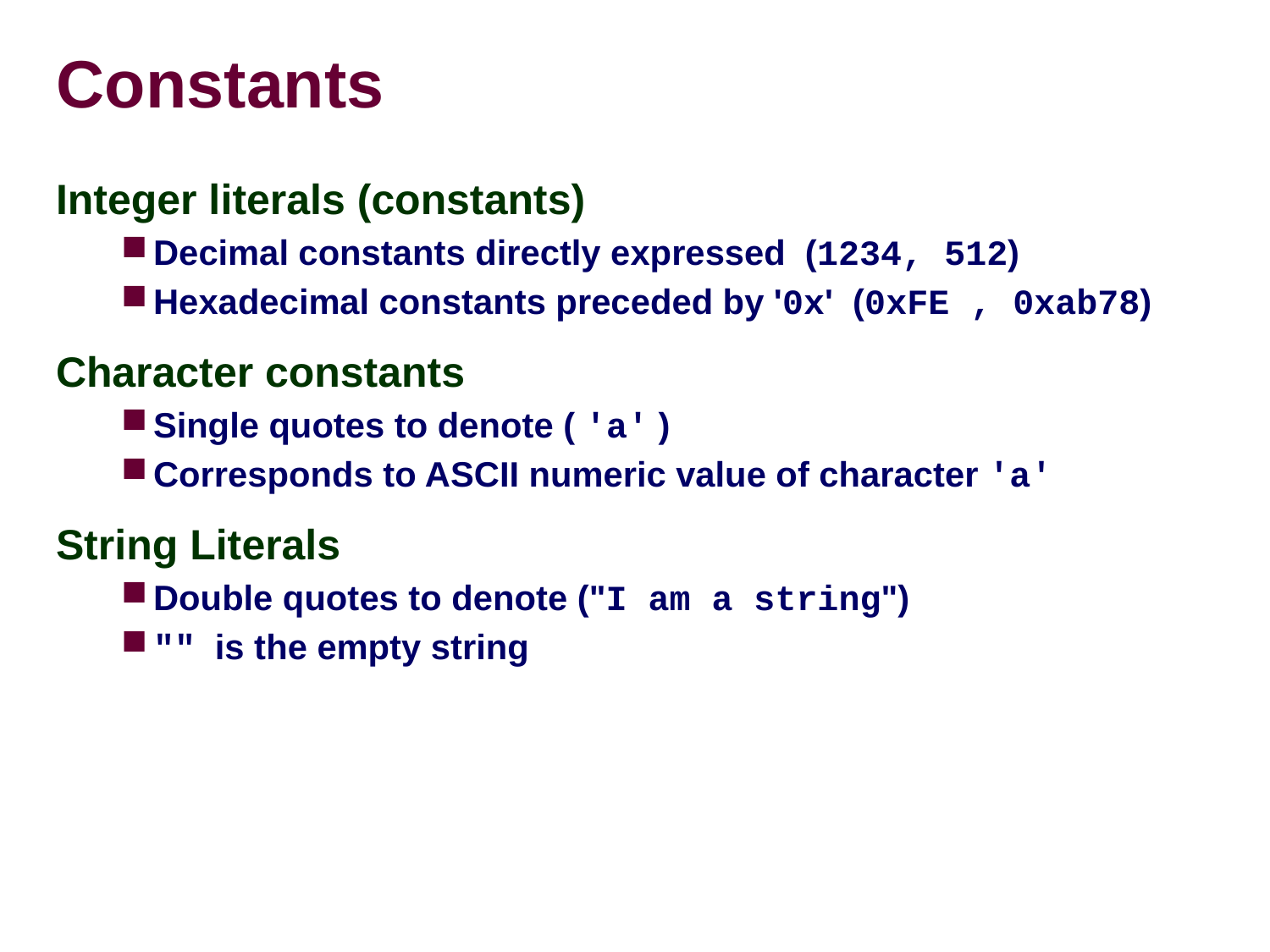

# Constants
Integer literals (constants)
Decimal constants directly expressed  (1234, 512)
Hexadecimal constants preceded by '0x'  (0xFE , 0xab78)
Character constants
Single quotes to denote ( 'a' )
Corresponds to ASCII numeric value of character 'a'
String Literals
Double quotes to denote ("I am a string")
""  is the empty string